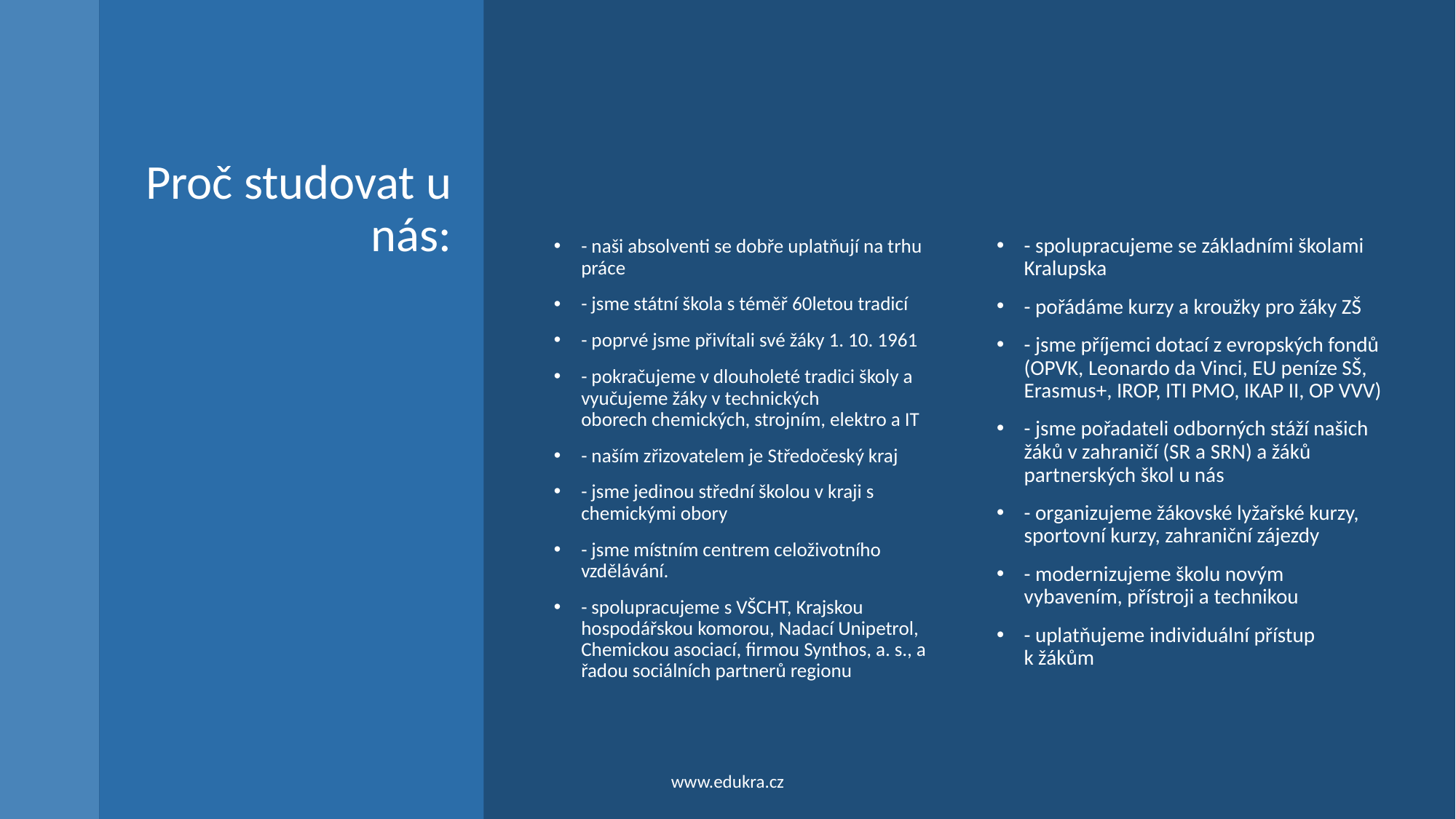

# Proč studovat u nás:

- naši absolventi se dobře uplatňují na trhu práce
- jsme státní škola s téměř 60letou tradicí
- poprvé jsme přivítali své žáky 1. 10. 1961
- pokračujeme v dlouholeté tradici školy a vyučujeme žáky v technických oborech chemických, strojním, elektro a IT
- naším zřizovatelem je Středočeský kraj
- jsme jedinou střední školou v kraji s chemickými obory
- jsme místním centrem celoživotního vzdělávání.
- spolupracujeme s VŠCHT, Krajskou hospodářskou komorou, Nadací Unipetrol, Chemickou asociací, firmou Synthos, a. s., a řadou sociálních partnerů regionu

- spolupracujeme se základními školami Kralupska
- pořádáme kurzy a kroužky pro žáky ZŠ
- jsme příjemci dotací z evropských fondů (OPVK, Leonardo da Vinci, EU peníze SŠ, Erasmus+, IROP, ITI PMO, IKAP II, OP VVV)
- jsme pořadateli odborných stáží našich žáků v zahraničí (SR a SRN) a žáků partnerských škol u nás
- organizujeme žákovské lyžařské kurzy, sportovní kurzy, zahraniční zájezdy
- modernizujeme školu novým vybavením, přístroji a technikou
- uplatňujeme individuální přístup k žákům
www.edukra.cz